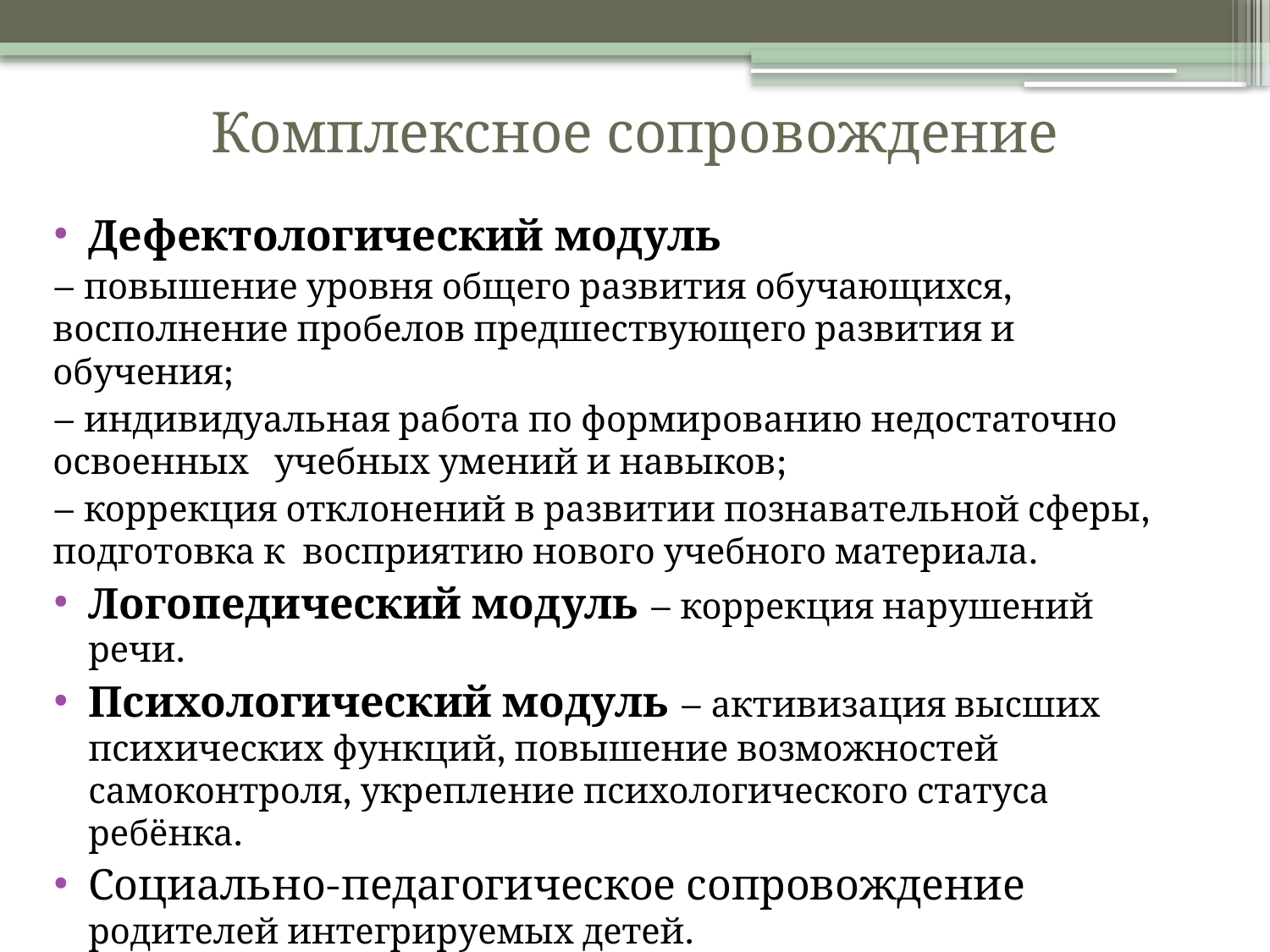

# Комплексное сопровождение
Дефектологический модуль
– повышение уровня общего развития обучающихся, восполнение пробелов предшествующего развития и обучения;
– индивидуальная работа по формированию недостаточно освоенных   учебных умений и навыков;
– коррекция отклонений в развитии познавательной сферы, подготовка к  восприятию нового учебного материала.
Логопедический модуль – коррекция нарушений речи.
Психологический модуль – активизация высших психических функций, повышение возможностей самоконтроля, укрепление психологического статуса ребёнка.
Социально-педагогическое сопровождение родителей интегрируемых детей.